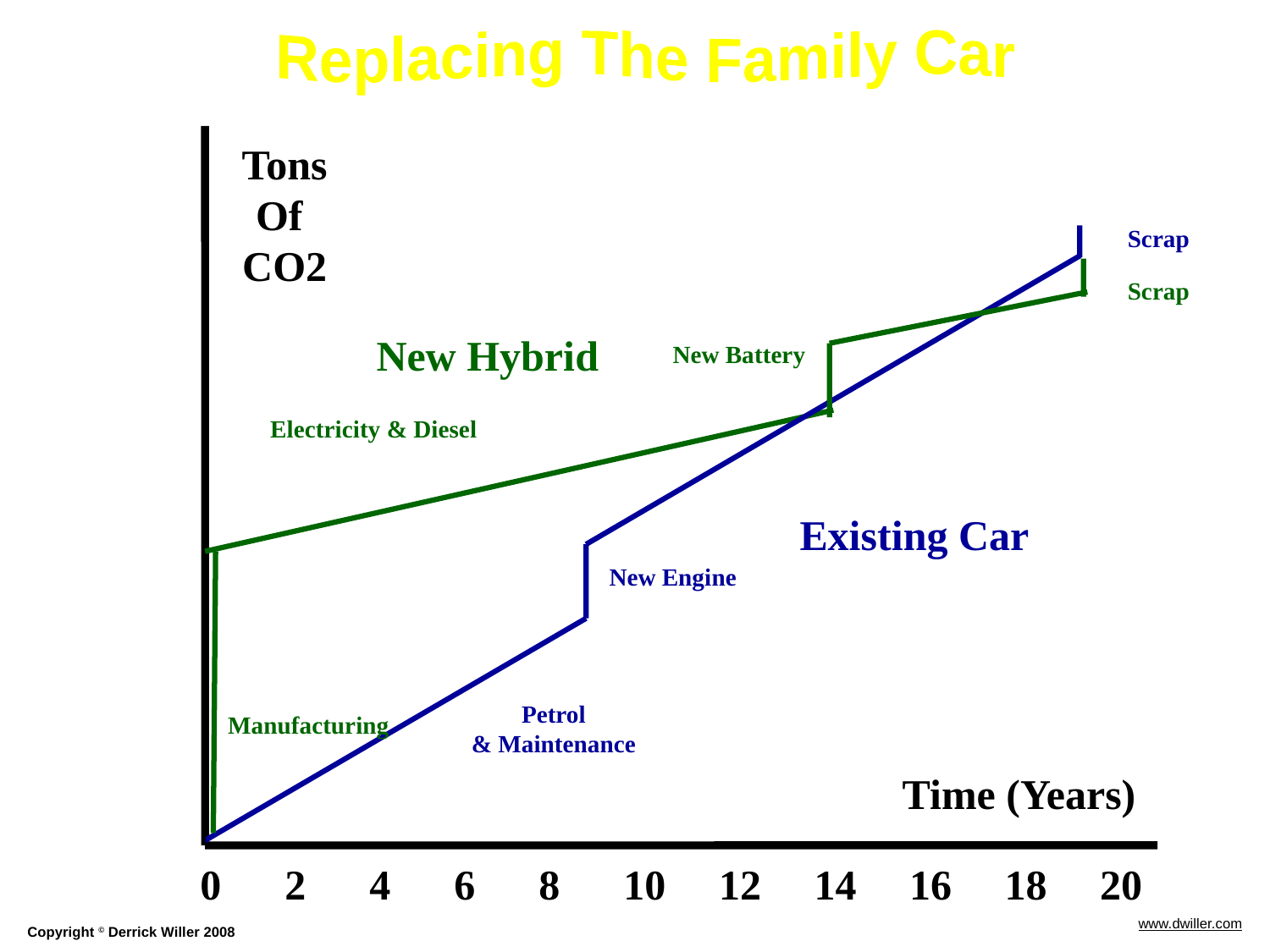

Tons
Of
CO2
Scrap

Scrap

New Hybrid
New Battery

Electricity & Diesel

Existing Car

New Engine

Petrol
& Maintenance
Manufacturing
Time (Years)
0      2      4      6      8      10     12     14     16     18     20